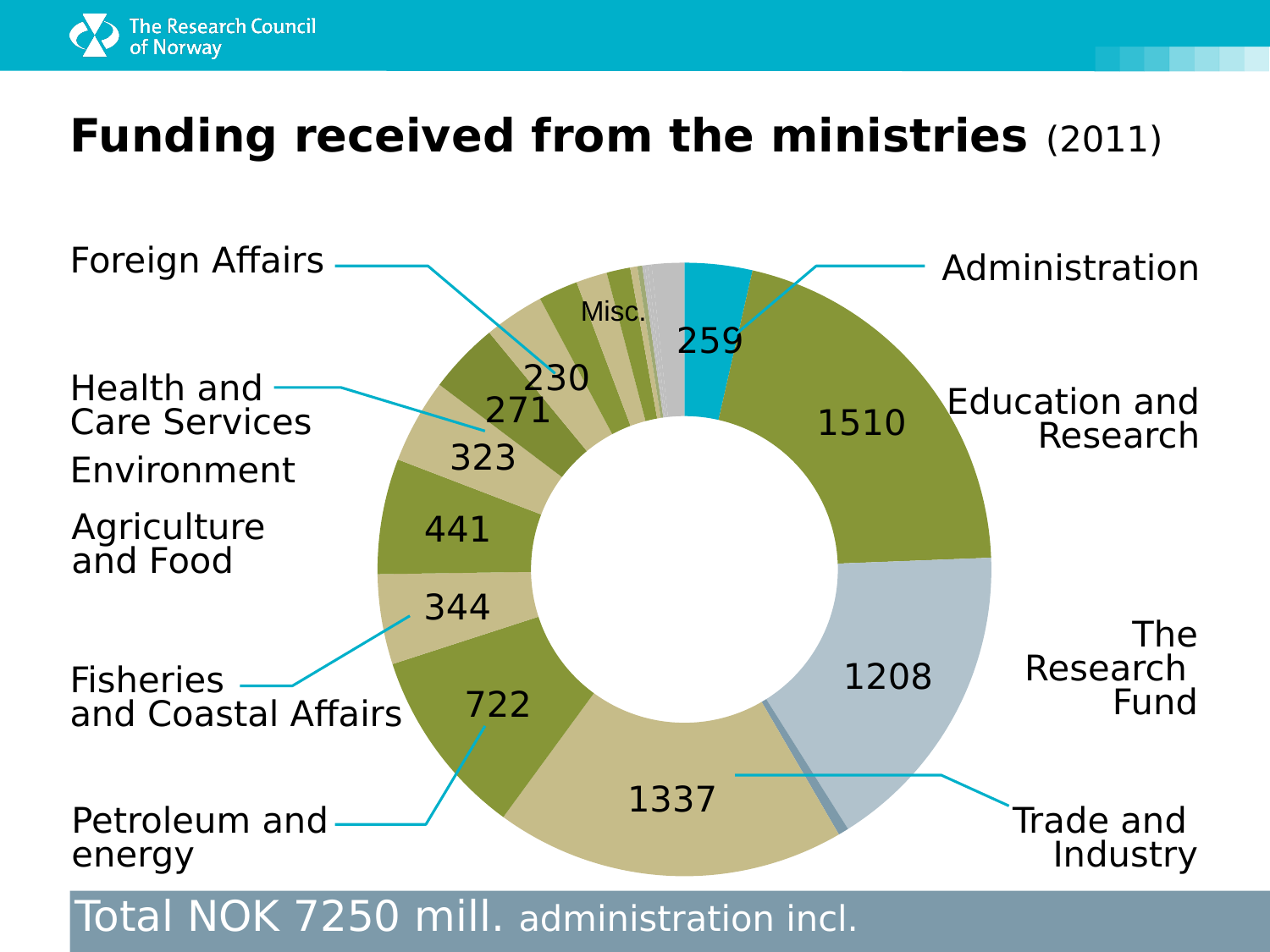

# Funding received from the ministries (2011)
Administration
Foreign Affairs

### Chart

| Category | Totalt |
|---|---|
| Adm. | 258.5 |
| Kunnskapsdepartementet | 1509.685 |
| Forskningsfondet | 1207.5729999999999 |
| Regionalt fond | 40.245 |
| Nærings- og handelsdepartementet | 1337.0 |
| Olje- og energidepartementet | 722.0 |
| Fiskeri- og kystdepartementet | 344.05999999999995 |
| Landbruks- og matdepartementet | 440.9229999999999 |
| Miljøverndepartementet | 322.837 |
| Helse- og omsorgsdepartementet | 271.38800000000003 |
| Utenriksdepartementet | 230.073 |
| Samferdselsdepartementet | 150.8 |
| Arbeidsdepartementet | 118.575 |
| Kommunal- og regionaldepartementet | 90.2 |
| Barne- likestilling- og inkluderingsdepartementet | 27.4 |
| Finansdepartementet | 18.8 |
| Justisdepartementet | 10.0 |
| Kulturdepartementet | 10.762 |
| Fornyings- og adm.-  og kirkedepartementet | 14.629 |
| Diverseinntekter | 123.89299999999999 |

Misc.
Health and
Care Services

Education and Research
Environment
Agriculture
and Food

The
 Research
Fund
Fisheries
and Coastal Affairs

Petroleum and energy
Trade and
Industry
Total NOK 7250 mill. administration incl.